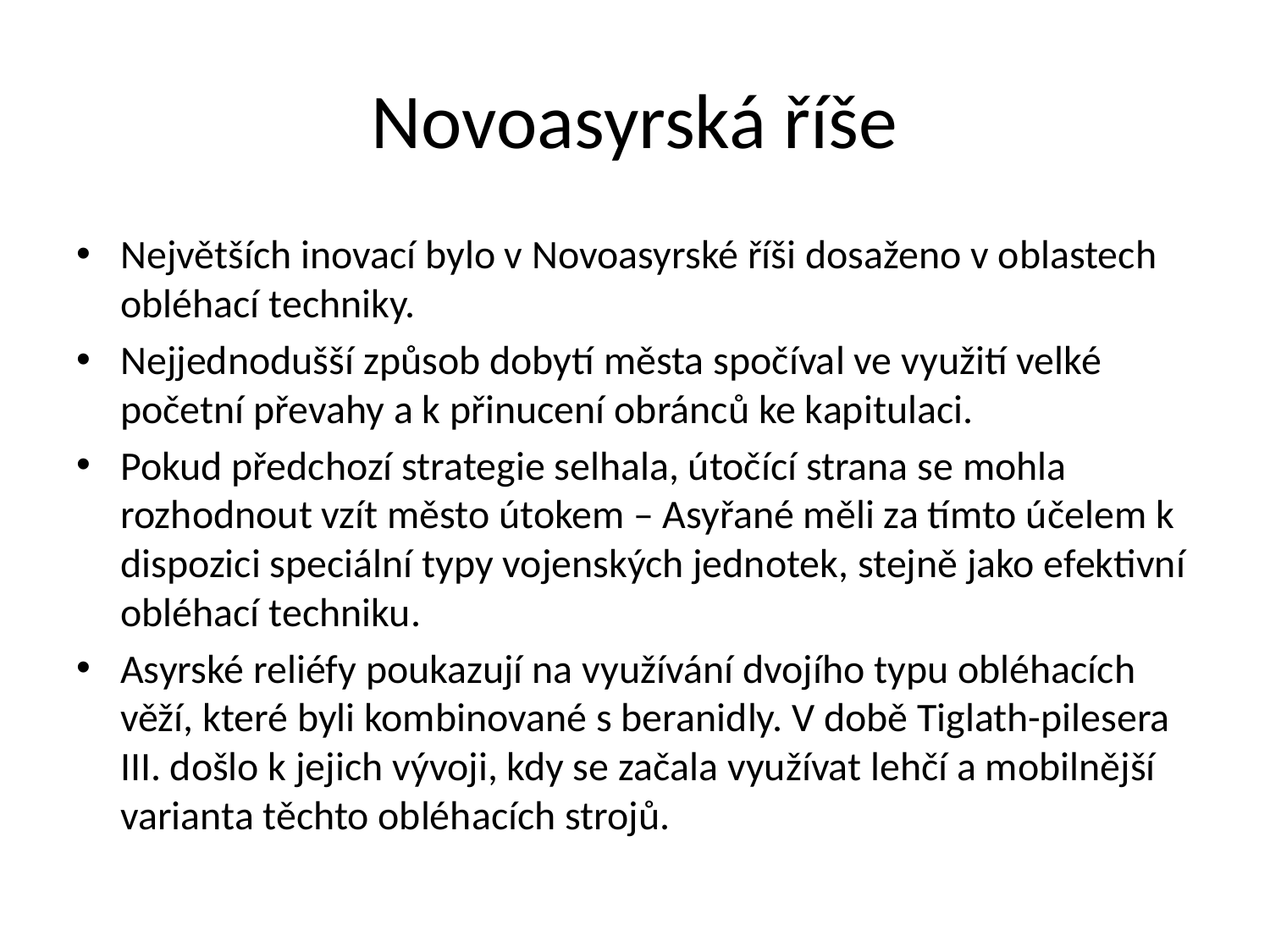

# Novoasyrská říše
Největších inovací bylo v Novoasyrské říši dosaženo v oblastech obléhací techniky.
Nejjednodušší způsob dobytí města spočíval ve využití velké početní převahy a k přinucení obránců ke kapitulaci.
Pokud předchozí strategie selhala, útočící strana se mohla rozhodnout vzít město útokem – Asyřané měli za tímto účelem k dispozici speciální typy vojenských jednotek, stejně jako efektivní obléhací techniku.
Asyrské reliéfy poukazují na využívání dvojího typu obléhacích věží, které byli kombinované s beranidly. V době Tiglath-pilesera III. došlo k jejich vývoji, kdy se začala využívat lehčí a mobilnější varianta těchto obléhacích strojů.